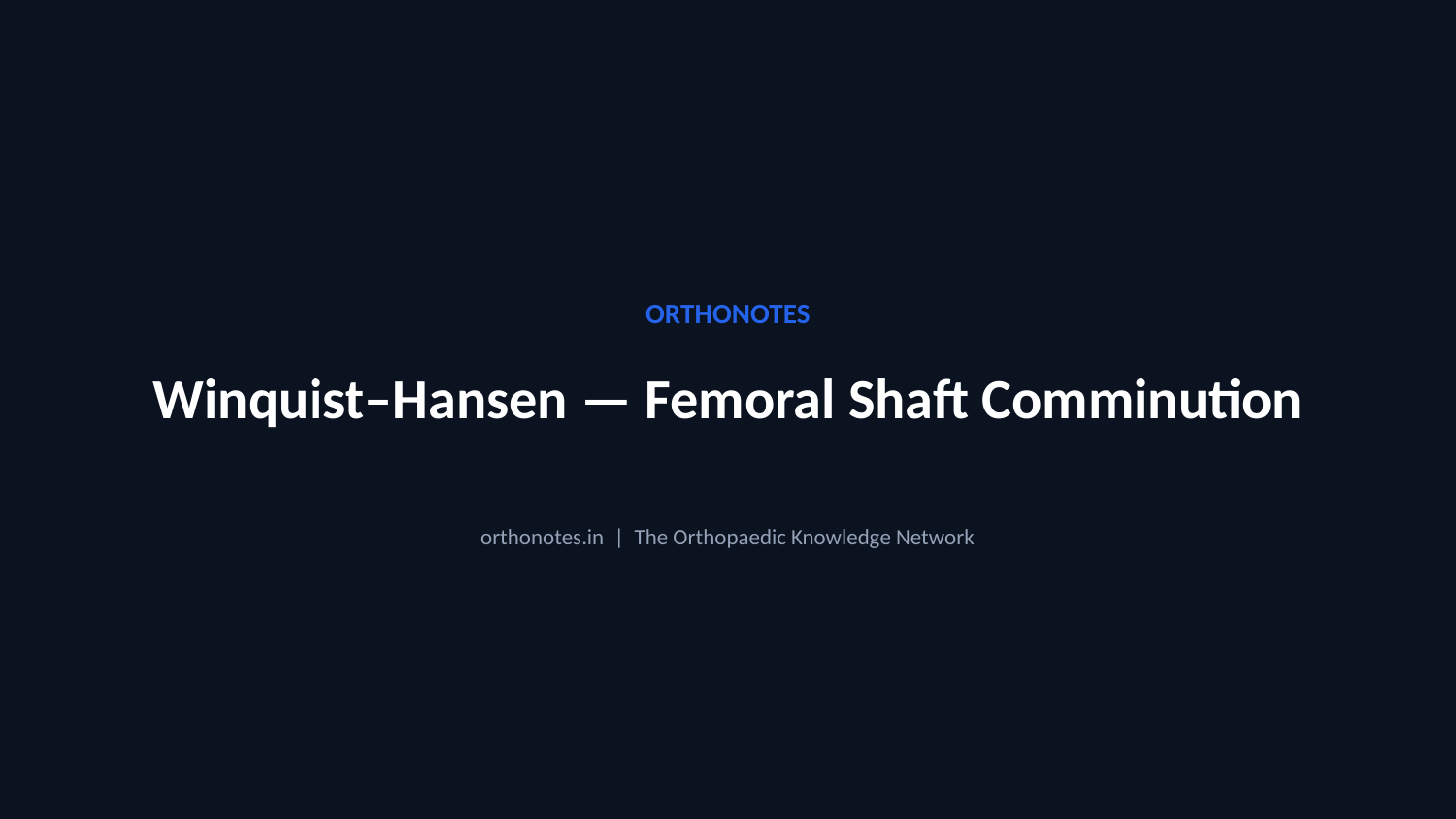

ORTHONOTES
Winquist–Hansen — Femoral Shaft Comminution
orthonotes.in  |  The Orthopaedic Knowledge Network